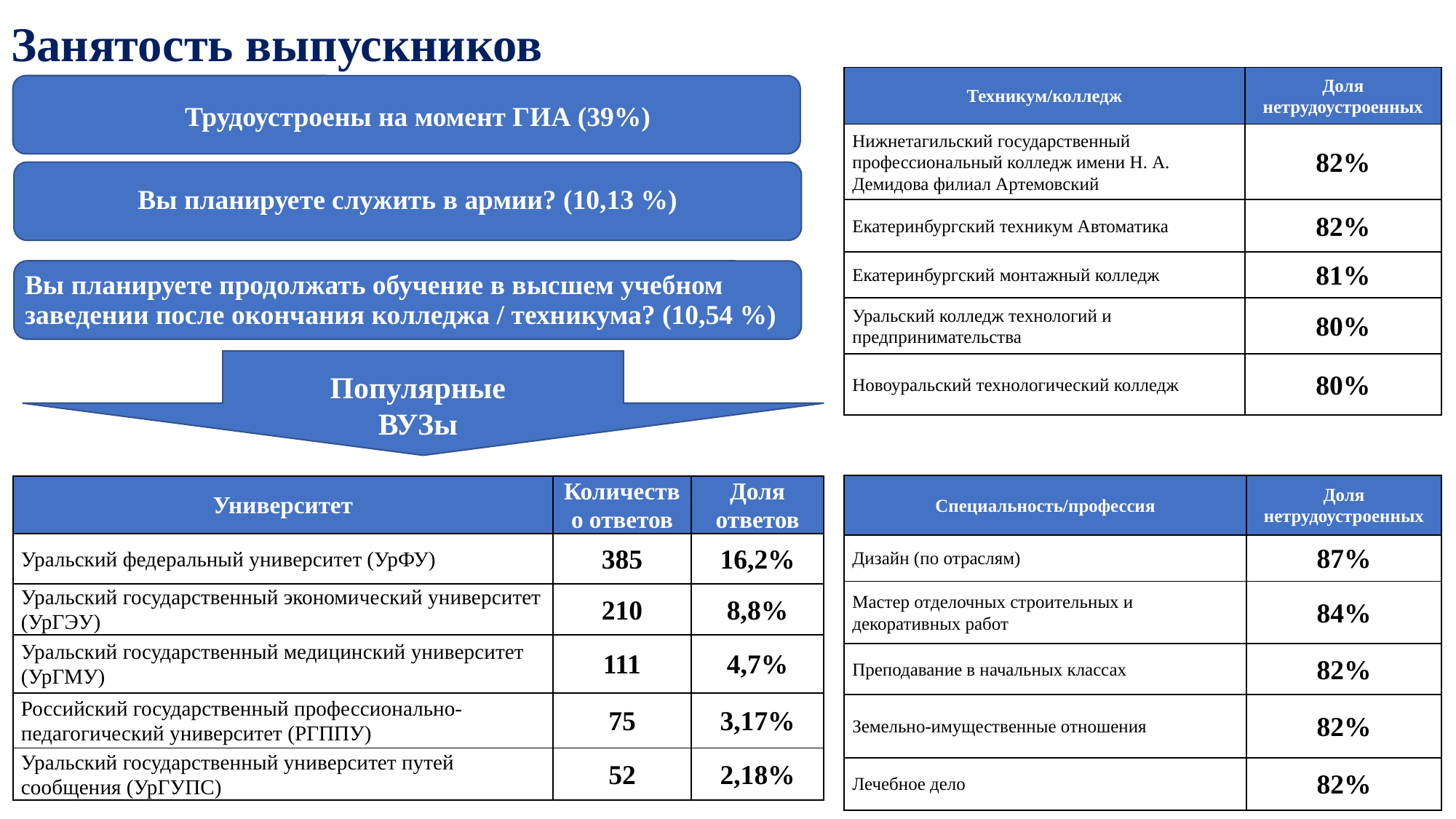

Занятость выпускников
| Техникум/колледж | Доля нетрудоустроенных |
| --- | --- |
| Нижнетагильский государственный профессиональный колледж имени Н. А. Демидова филиал Артемовский | 82% |
| Екатеринбургский техникум Автоматика | 82% |
| Екатеринбургский монтажный колледж | 81% |
| Уральский колледж технологий и предпринимательства | 80% |
| Новоуральский технологический колледж | 80% |

Трудоустроены на момент ГИА (39%)

Вы планируете служить в армии? (10,13 %)
Вы планируете продолжать обучение в высшем учебном заведении после окончания колледжа / техникума? (10,54 %)

Популярные ВУЗы
| Специальность/профессия | Доля нетрудоустроенных |
| --- | --- |
| Дизайн (по отраслям) | 87% |
| Мастер отделочных строительных и декоративных работ | 84% |
| Преподавание в начальных классах | 82% |
| Земельно-имущественные отношения | 82% |
| Лечебное дело | 82% |
| Университет | Количество ответов | Доля ответов |
| --- | --- | --- |
| Уральский федеральный университет (УрФУ) | 385 | 16,2% |
| Уральский государственный экономический университет (УрГЭУ) | 210 | 8,8% |
| Уральский государственный медицинский университет (УрГМУ) | 111 | 4,7% |
| Российский государственный профессионально-педагогический университет (РГППУ) | 75 | 3,17% |
| Уральский государственный университет путей сообщения (УрГУПС) | 52 | 2,18% |